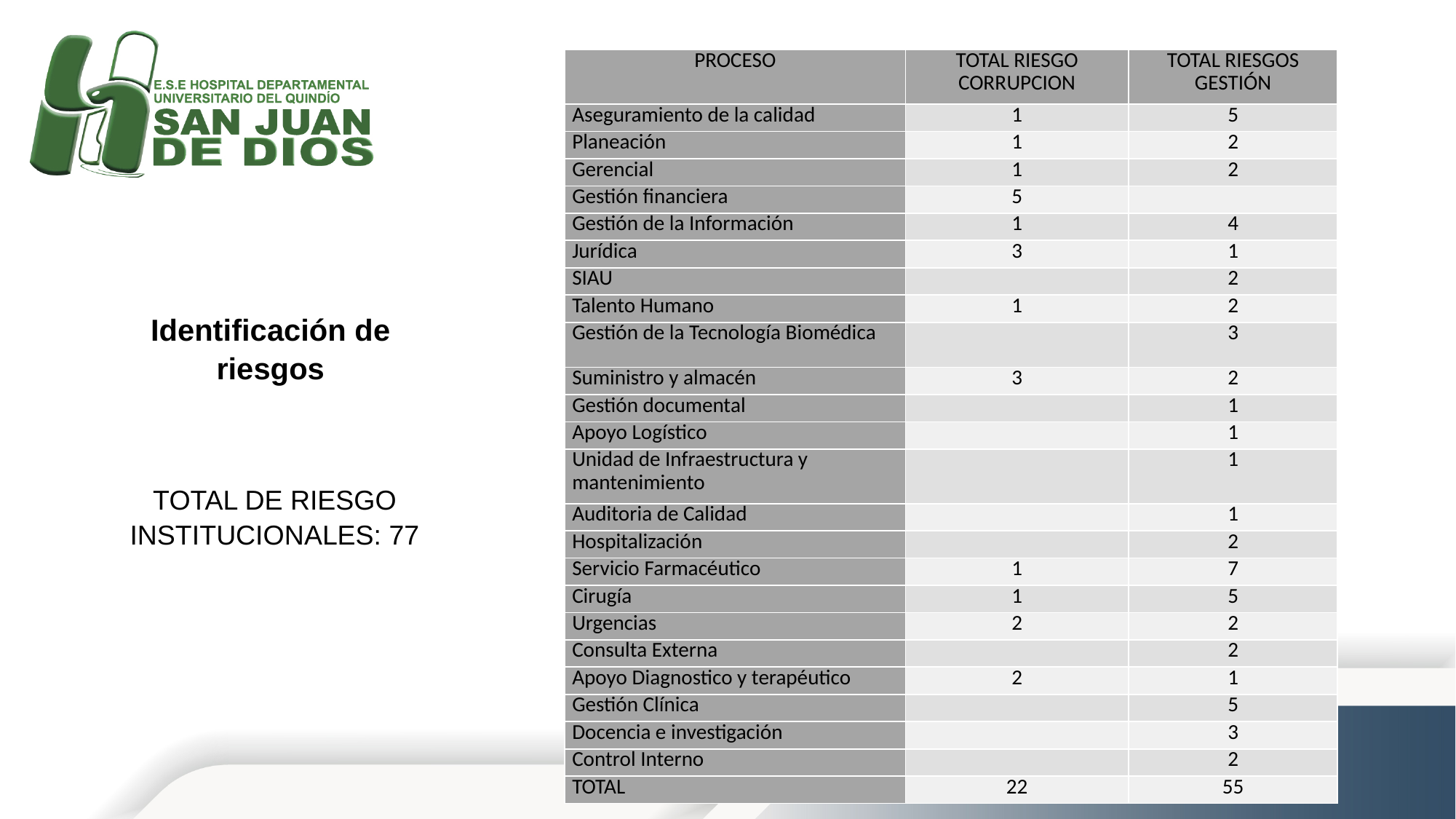

| PROCESO | TOTAL RIESGO CORRUPCION | TOTAL RIESGOS GESTIÓN |
| --- | --- | --- |
| Aseguramiento de la calidad | 1 | 5 |
| Planeación | 1 | 2 |
| Gerencial | 1 | 2 |
| Gestión financiera | 5 |  |
| Gestión de la Información | 1 | 4 |
| Jurídica | 3 | 1 |
| SIAU |  | 2 |
| Talento Humano | 1 | 2 |
| Gestión de la Tecnología Biomédica |  | 3 |
| Suministro y almacén | 3 | 2 |
| Gestión documental |  | 1 |
| Apoyo Logístico |  | 1 |
| Unidad de Infraestructura y mantenimiento |  | 1 |
| Auditoria de Calidad |  | 1 |
| Hospitalización |  | 2 |
| Servicio Farmacéutico | 1 | 7 |
| Cirugía | 1 | 5 |
| Urgencias | 2 | 2 |
| Consulta Externa |  | 2 |
| Apoyo Diagnostico y terapéutico | 2 | 1 |
| Gestión Clínica |  | 5 |
| Docencia e investigación |  | 3 |
| Control Interno |  | 2 |
| TOTAL | 22 | 55 |
Identificación de riesgos
TOTAL DE RIESGO INSTITUCIONALES: 77